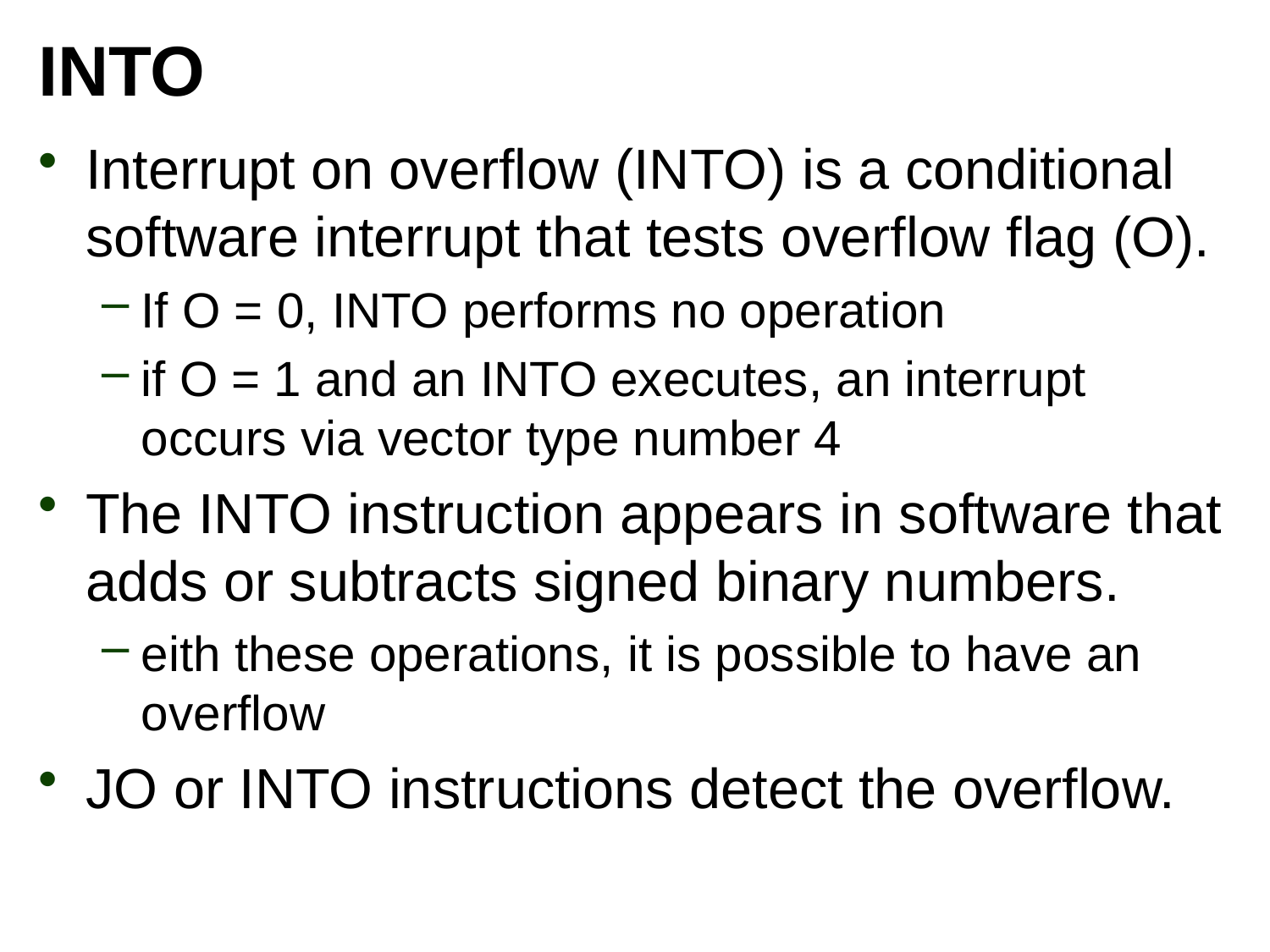

# INTO
Interrupt on overflow (INTO) is a conditional software interrupt that tests overflow flag (O).
If O = 0, INTO performs no operation
if O = 1 and an INTO executes, an interrupt
occurs via vector type number 4
The INTO instruction appears in software that adds or subtracts signed binary numbers.
eith these operations, it is possible to have an overflow
JO or INTO instructions detect the overflow.